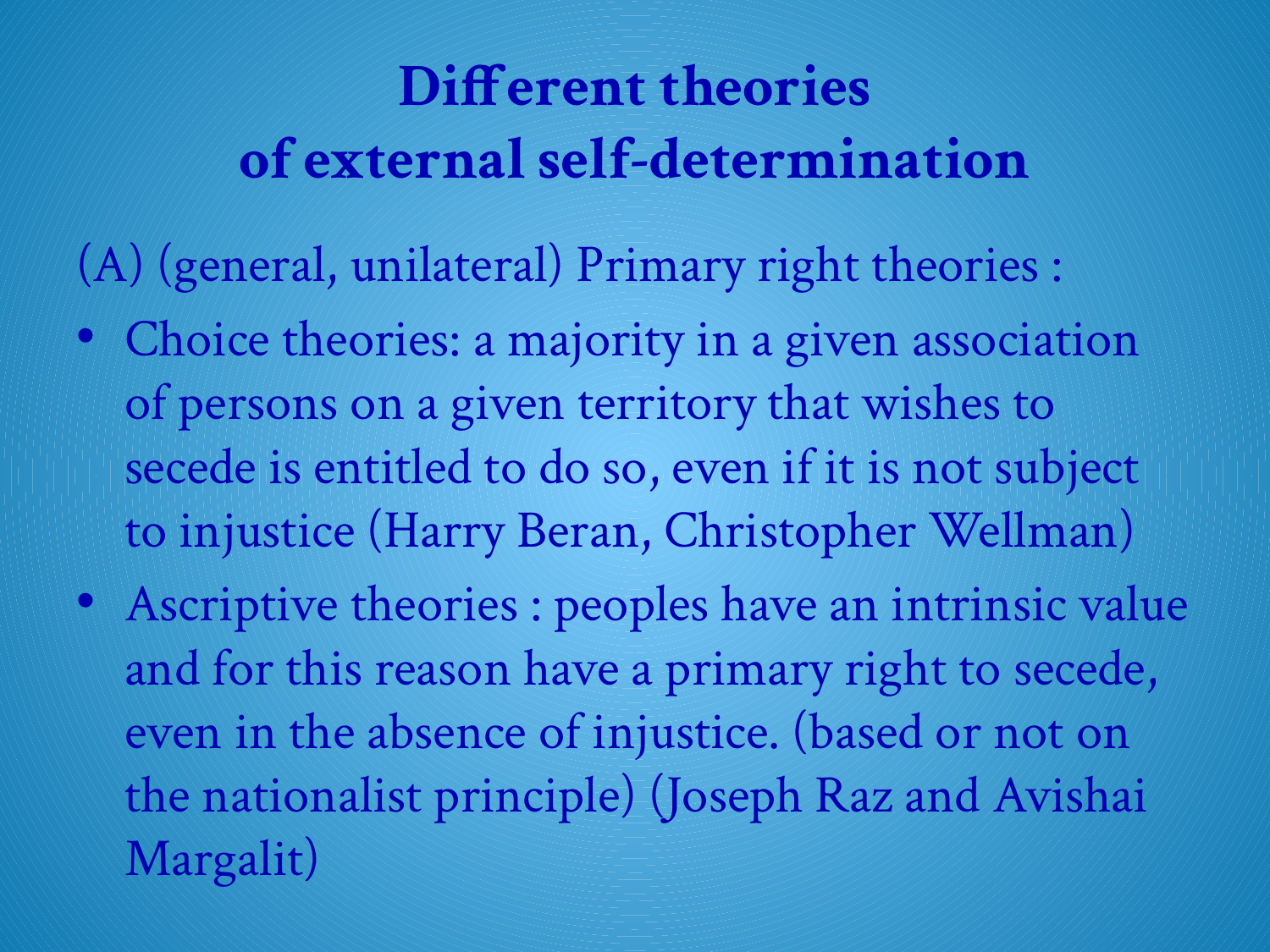

# Different theories of external self-determination
(A) (general, unilateral) Primary right theories :
Choice theories: a majority in a given association of persons on a given territory that wishes to secede is entitled to do so, even if it is not subject to injustice (Harry Beran, Christopher Wellman)
Ascriptive theories : peoples have an intrinsic value and for this reason have a primary right to secede, even in the absence of injustice. (based or not on the nationalist principle) (Joseph Raz and Avishai Margalit)